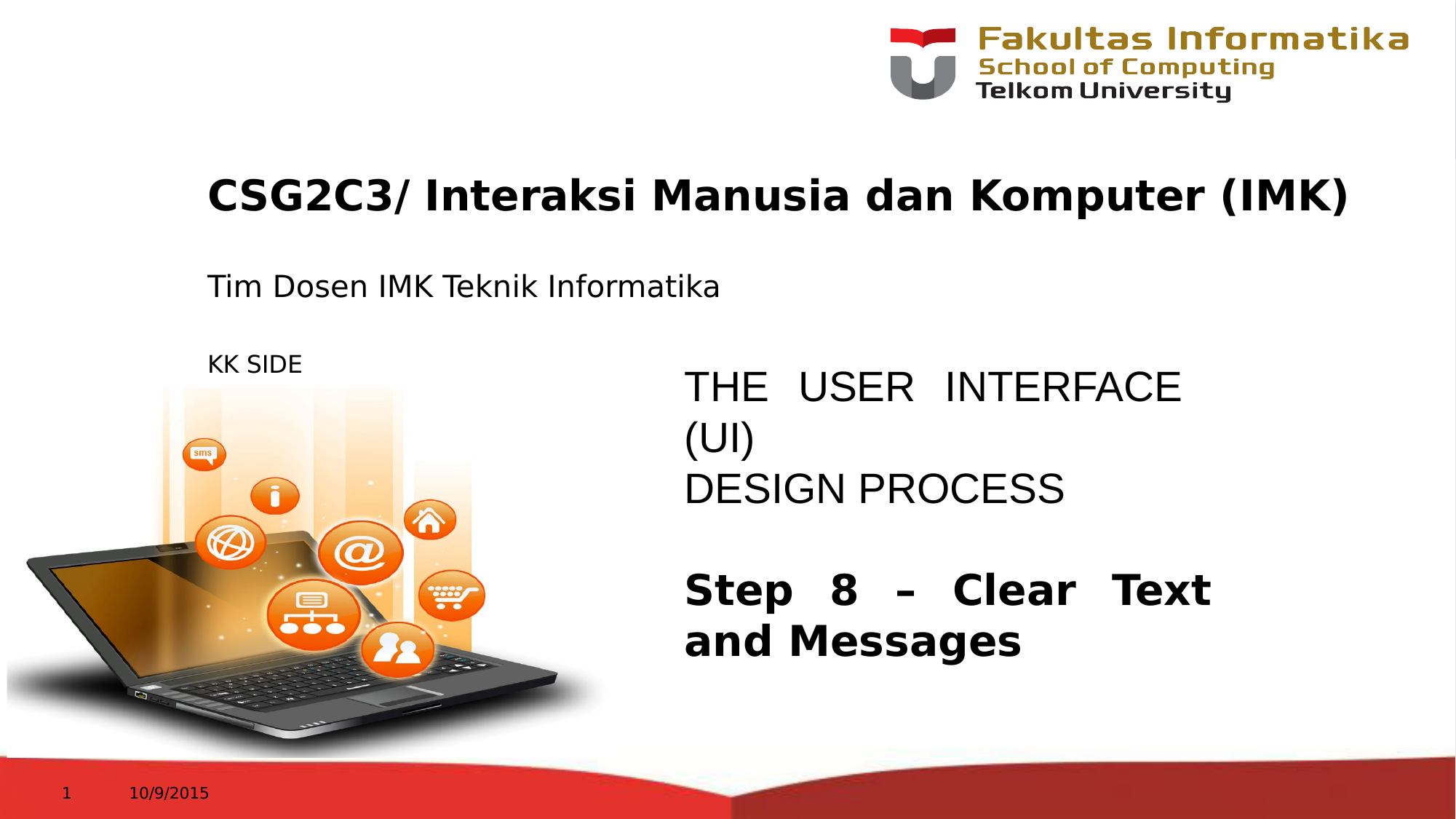

# CSG2C3/ Interaksi Manusia dan Komputer (IMK)
Tim Dosen IMK Teknik Informatika
KK SIDE
THE USER INTERFACE  (UI)
DESIGN PROCESS

Step 8 – Clear Text and Messages
1
10/9/2015